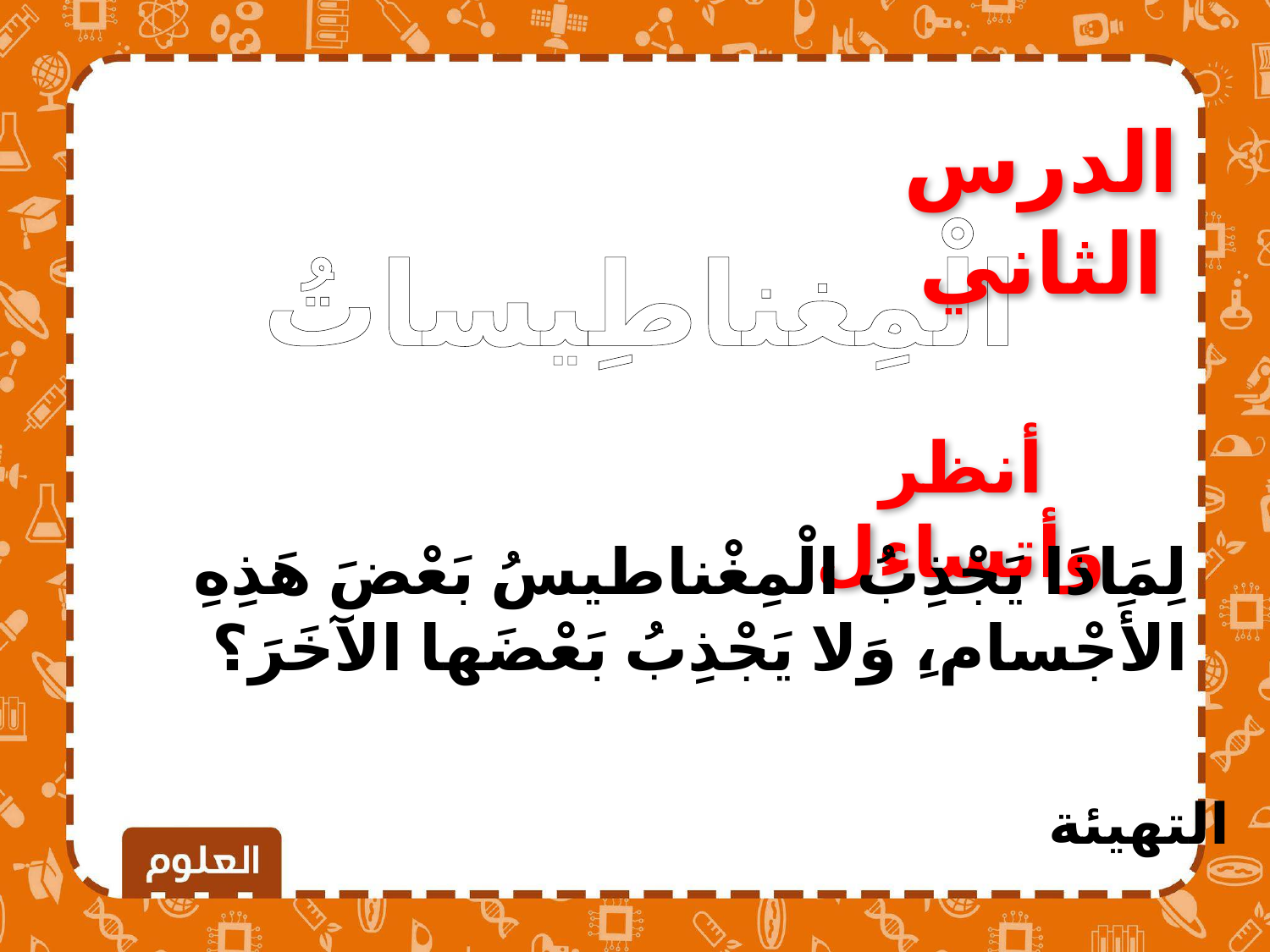

الدرس الثاني
الْمِغناطِيساتُ
أنظر وأتساءل
لِمَاذَا يَجْذِبُ الْمِغْناطيسُ بَعْضَ هَذِهِ الأَجْسام،ِ وَلا يَجْذِبُ بَعْضَها الآخَرَ؟
التهيئة